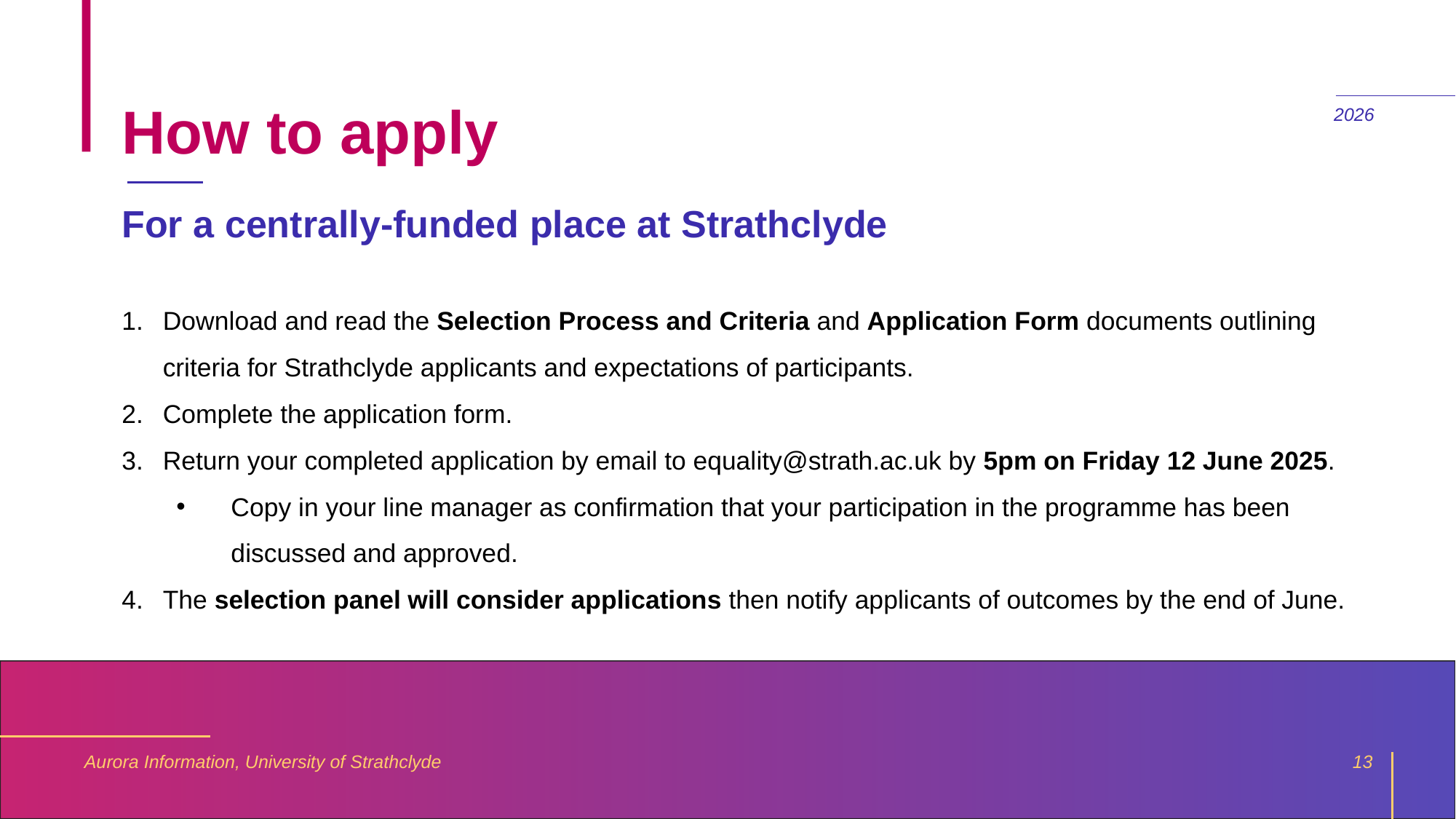

# How to apply
2026
For a centrally-funded place at Strathclyde
Download and read the Selection Process and Criteria and Application Form documents outlining criteria for Strathclyde applicants and expectations of participants.
Complete the application form.
Return your completed application by email to equality@strath.ac.uk by 5pm on Friday 12 June 2025.
Copy in your line manager as confirmation that your participation in the programme has been discussed and approved.
The selection panel will consider applications then notify applicants of outcomes by the end of June.
Aurora Information, University of Strathclyde
13